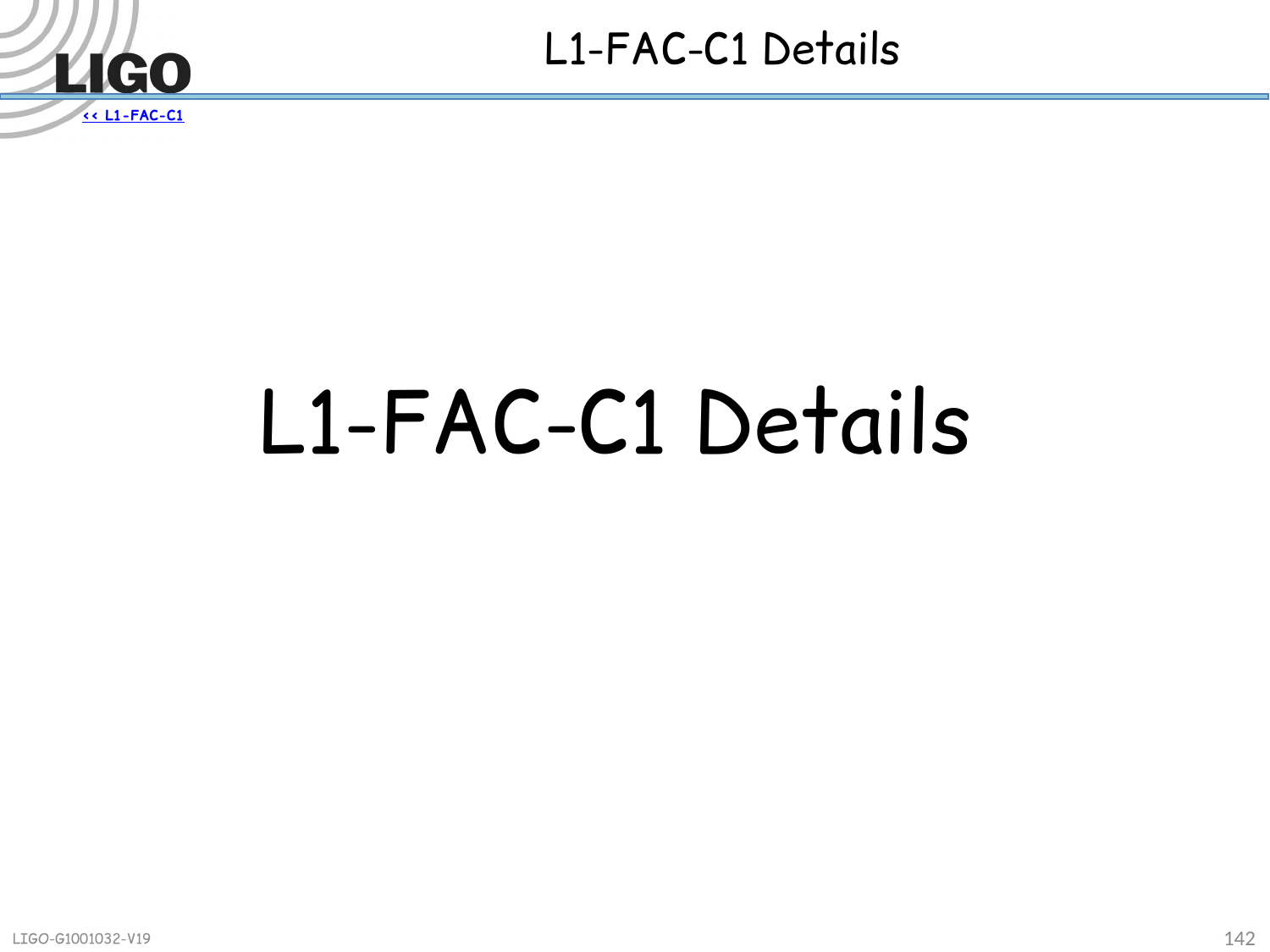

# L1-FAC-C1 Details
<< L1-FAC-C1
L1-FAC-C1 Details
142
LIGO-G1001032-V19